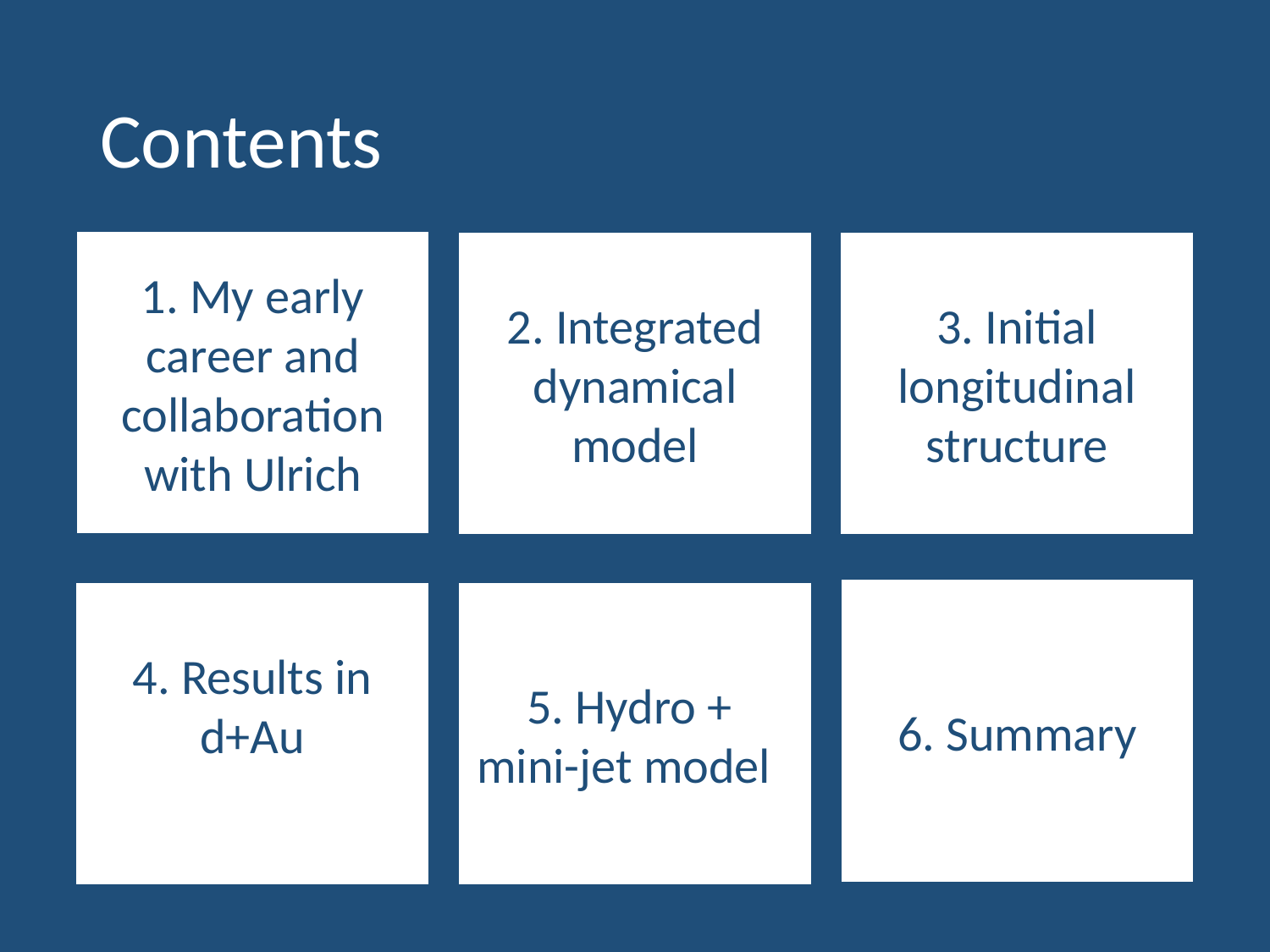

# Contents
1. My early career and collaboration with Ulrich
2. Integrated dynamical model
3. Initial longitudinal structure
6. Summary
4. Results in d+Au

5. Hydro +
mini-jet model